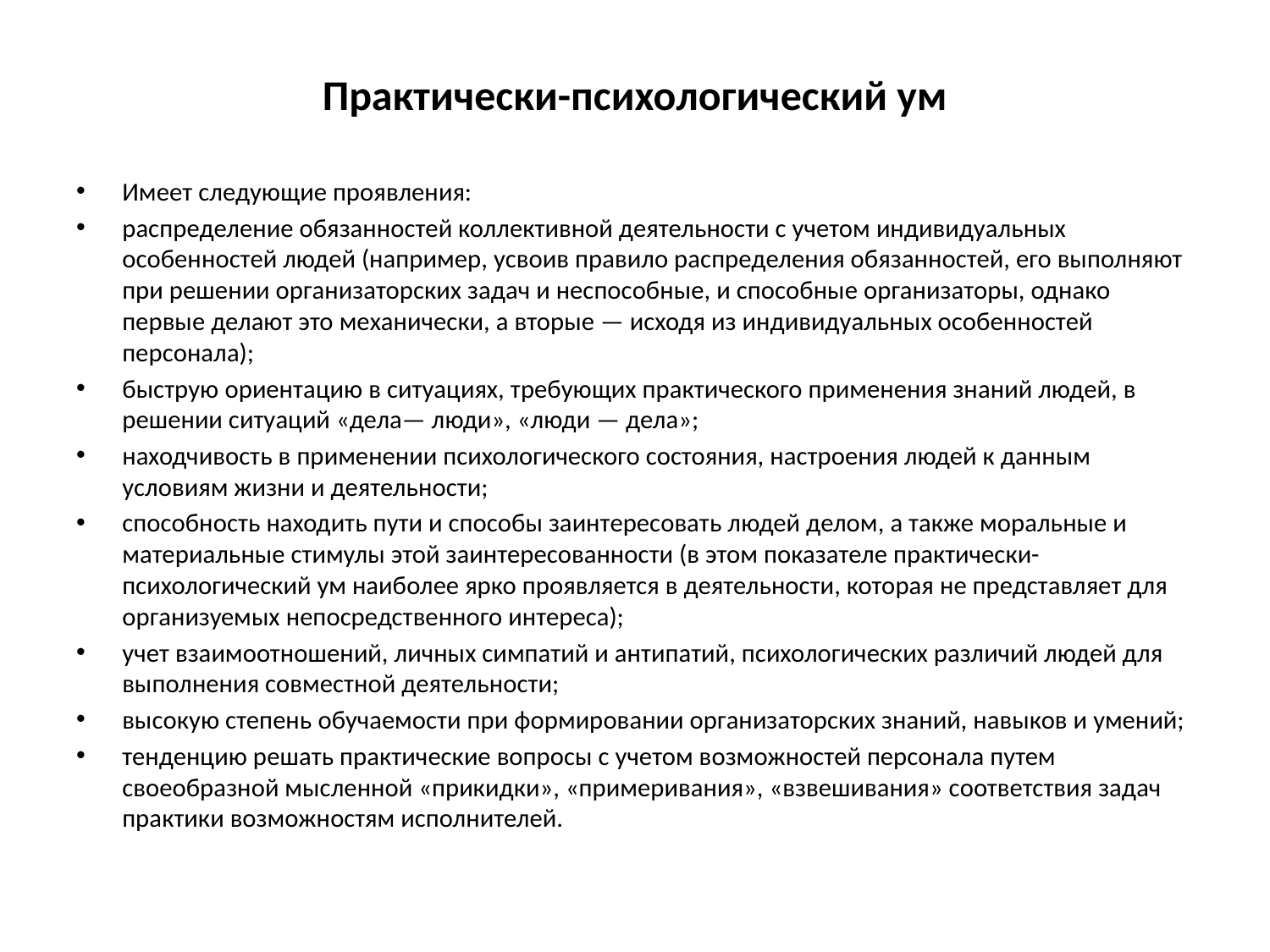

# Практически-психологический ум
Имеет следующие проявления:
распределение обязанностей коллективной деятельности с учетом индивидуальных особенностей людей (например, усвоив правило распределения обязанностей, его выполняют при решении организаторских задач и неспособные, и способные организаторы, однако первые делают это механически, а вторые — исходя из индивидуальных особенностей персонала);
быструю ориентацию в ситуациях, требующих практического применения знаний людей, в решении ситуаций «дела— люди», «люди — дела»;
находчивость в применении психологического состояния, настроения людей к данным условиям жизни и деятельности;
способность находить пути и способы заинтересовать людей делом, а также моральные и материальные стимулы этой заинтересованности (в этом показателе практически-психологический ум наиболее ярко проявляется в деятельности, которая не представляет для организуемых непосредственного интереса);
учет взаимоотношений, личных симпатий и антипатий, психологических различий людей для выполнения совместной деятельности;
высокую степень обучаемости при формировании организаторских знаний, навыков и умений;
тенденцию решать практические вопросы с учетом возможностей персонала путем своеобразной мысленной «прикидки», «примеривания», «взвешивания» соответствия задач практики возможностям исполнителей.